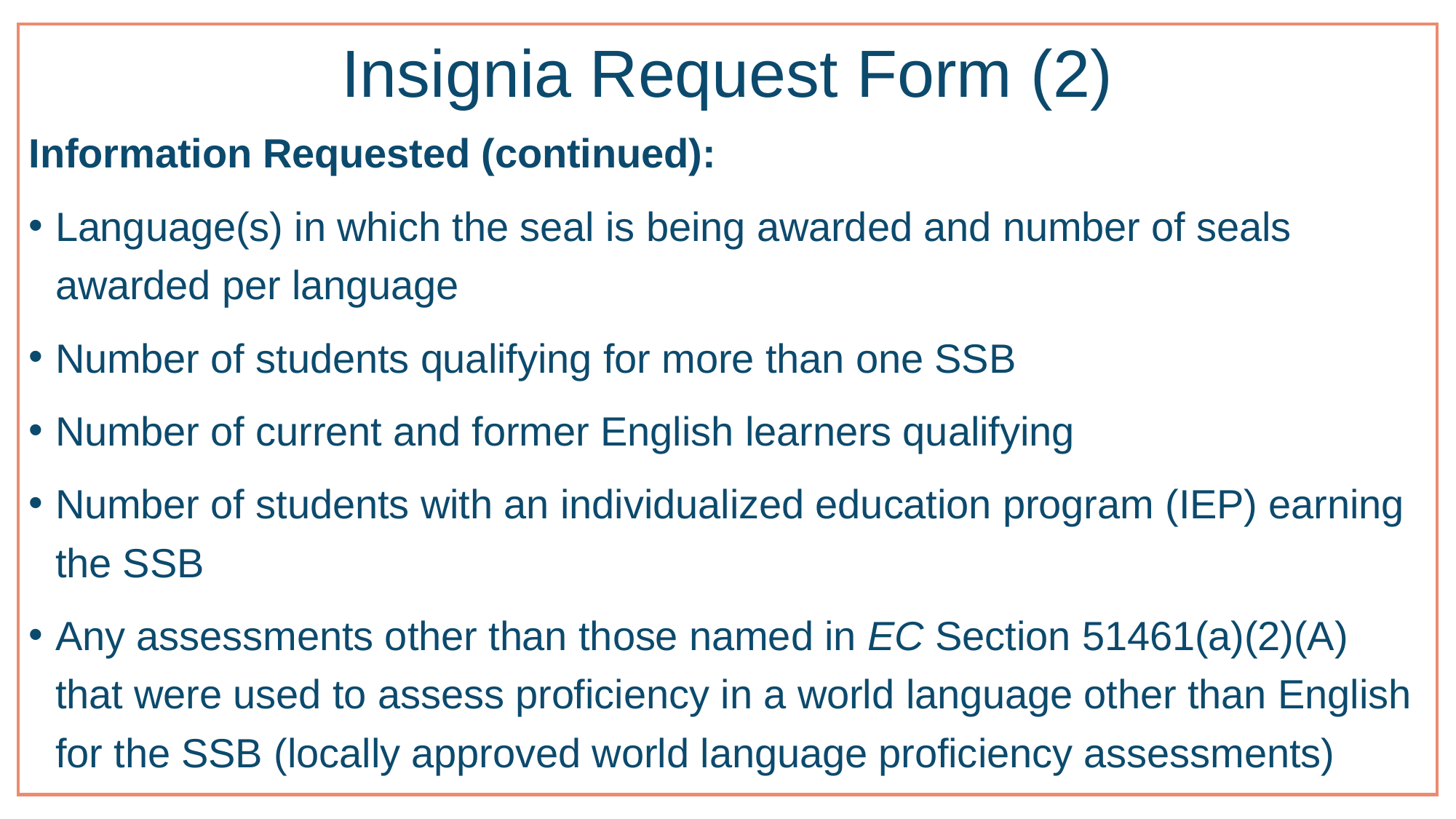

# Insignia Request Form (2)
Information Requested (continued):
Language(s) in which the seal is being awarded and number of seals awarded per language
Number of students qualifying for more than one SSB
Number of current and former English learners qualifying
Number of students with an individualized education program (IEP) earning the SSB
Any assessments other than those named in EC Section 51461(a)(2)(A) that were used to assess proficiency in a world language other than English for the SSB (locally approved world language proficiency assessments)